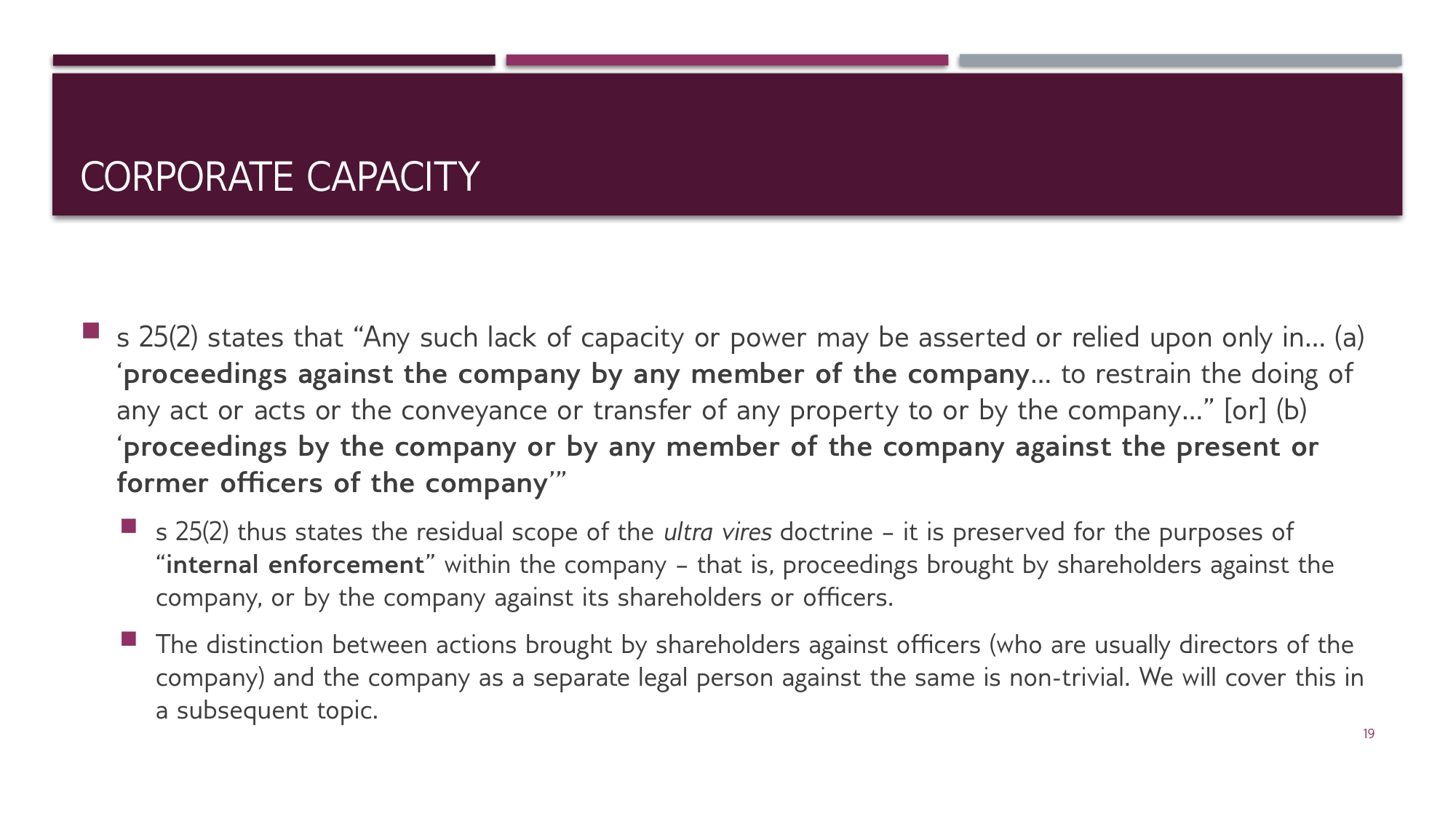

# corporate capacity
s 25(2) states that “Any such lack of capacity or power may be asserted or relied upon only in… (a) ‘proceedings against the company by any member of the company… to restrain the doing of any act or acts or the conveyance or transfer of any property to or by the company…” [or] (b) ‘proceedings by the company or by any member of the company against the present or former officers of the company’”
s 25(2) thus states the residual scope of the ultra vires doctrine – it is preserved for the purposes of “internal enforcement” within the company – that is, proceedings brought by shareholders against the company, or by the company against its shareholders or officers.
The distinction between actions brought by shareholders against officers (who are usually directors of the company) and the company as a separate legal person against the same is non-trivial. We will cover this in a subsequent topic.
19